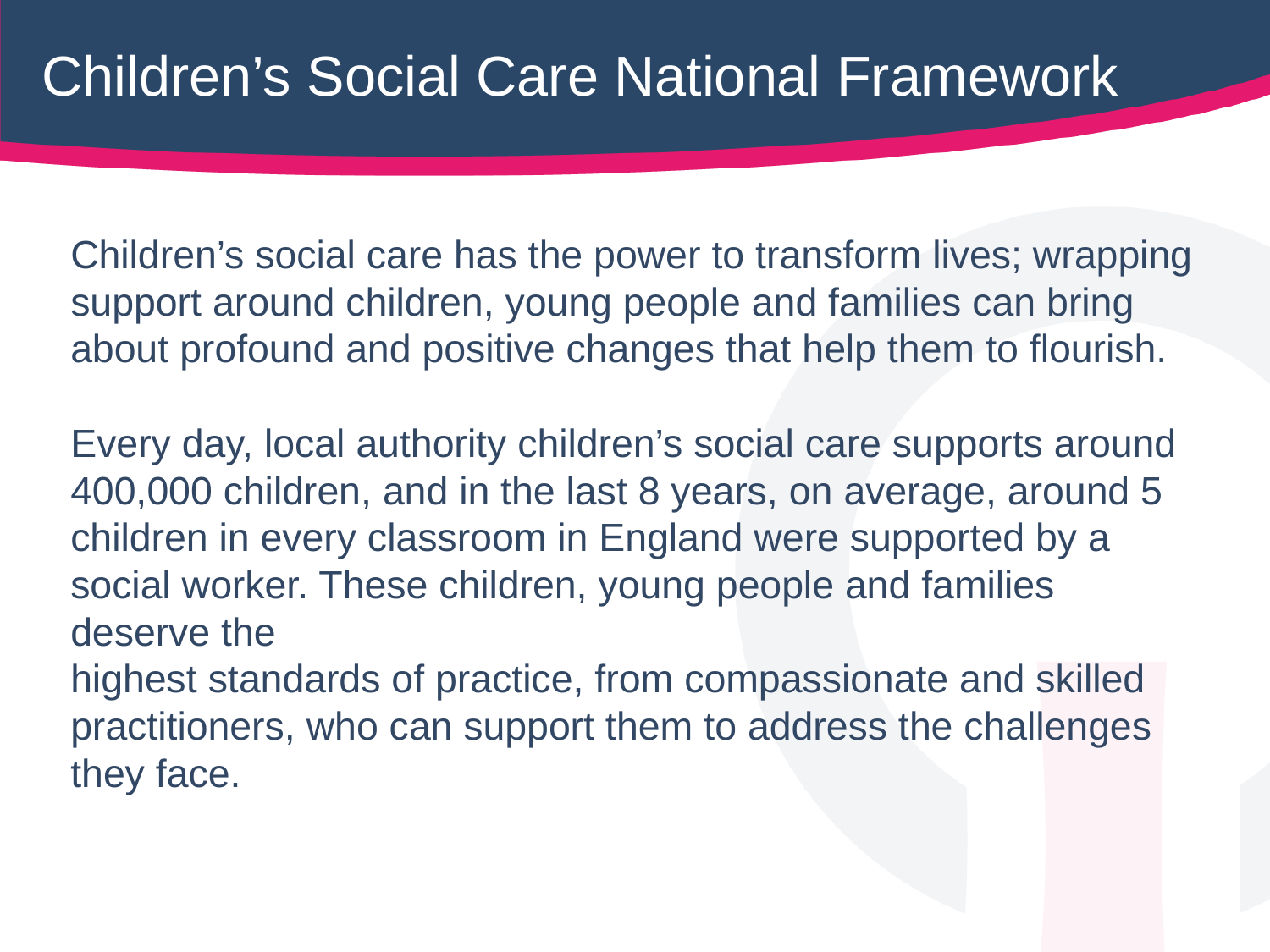

# Children’s Social Care National Framework
Children’s social care has the power to transform lives; wrapping support around children, young people and families can bring about profound and positive changes that help them to flourish.

Every day, local authority children’s social care supports around 400,000 children, and in the last 8 years, on average, around 5 children in every classroom in England were supported by a social worker. These children, young people and families deserve the
highest standards of practice, from compassionate and skilled practitioners, who can support them to address the challenges they face.